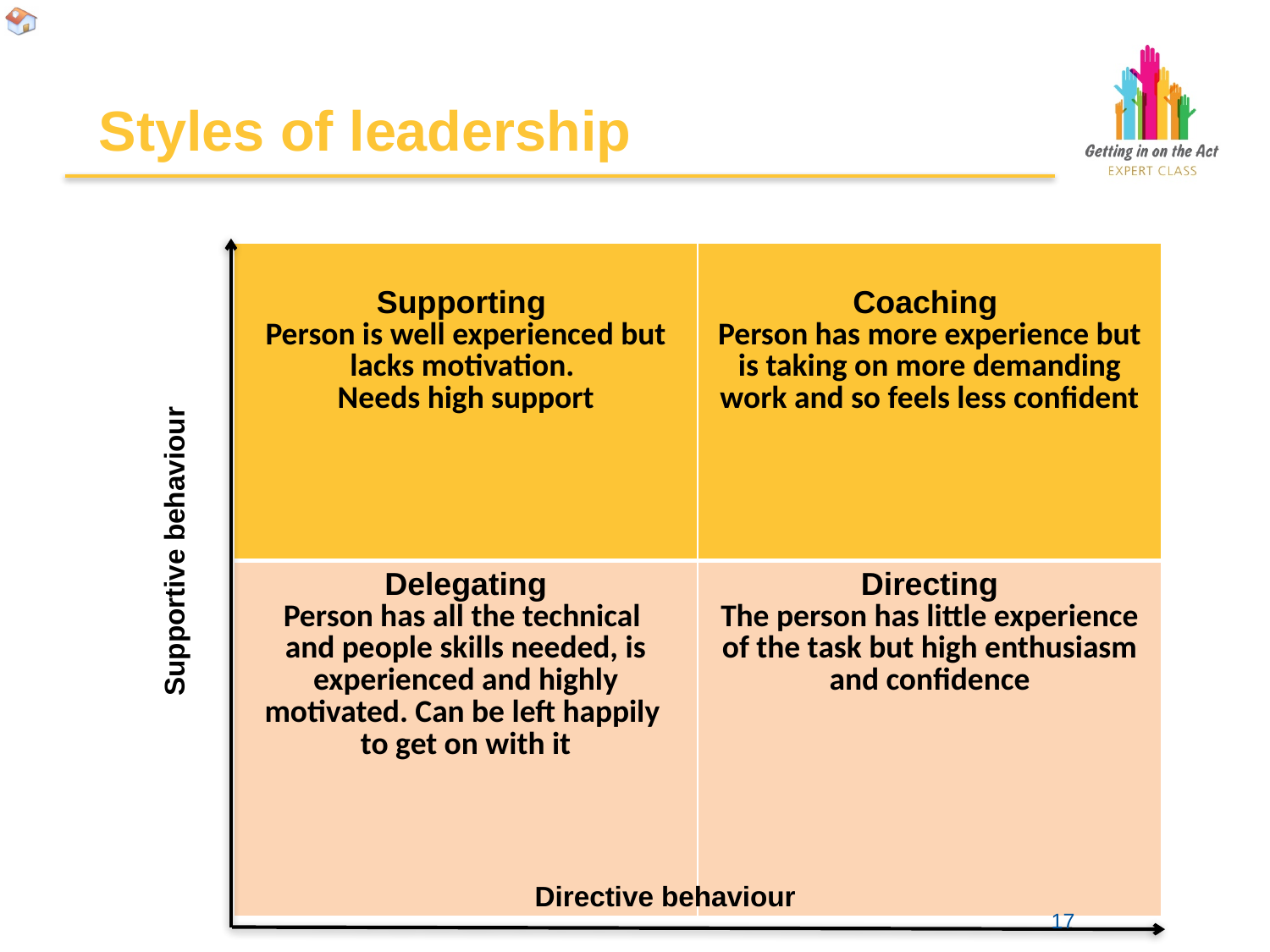

# Styles of leadership
Supportive behaviour
Directive behaviour
| Supporting Person is well experienced but lacks motivation. Needs high support | Coaching Person has more experience but is taking on more demanding work and so feels less confident |
| --- | --- |
| Delegating Person has all the technical and people skills needed, is experienced and highly motivated. Can be left happily to get on with it | Directing The person has little experience of the task but high enthusiasm and confidence |
17